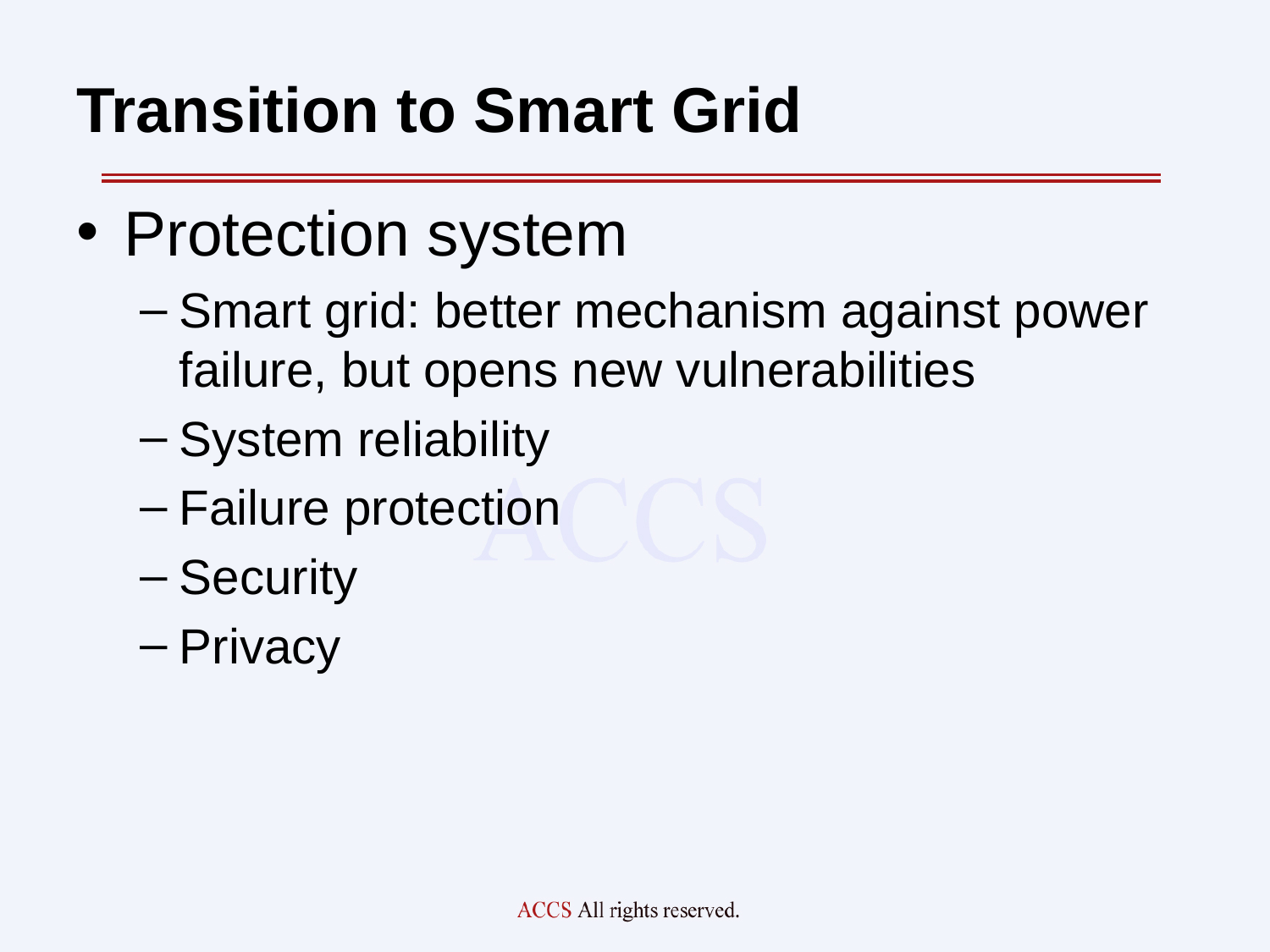

# Transition to Smart Grid
Protection system
Smart grid: better mechanism against power failure, but opens new vulnerabilities
System reliability
Failure protection
Security
Privacy